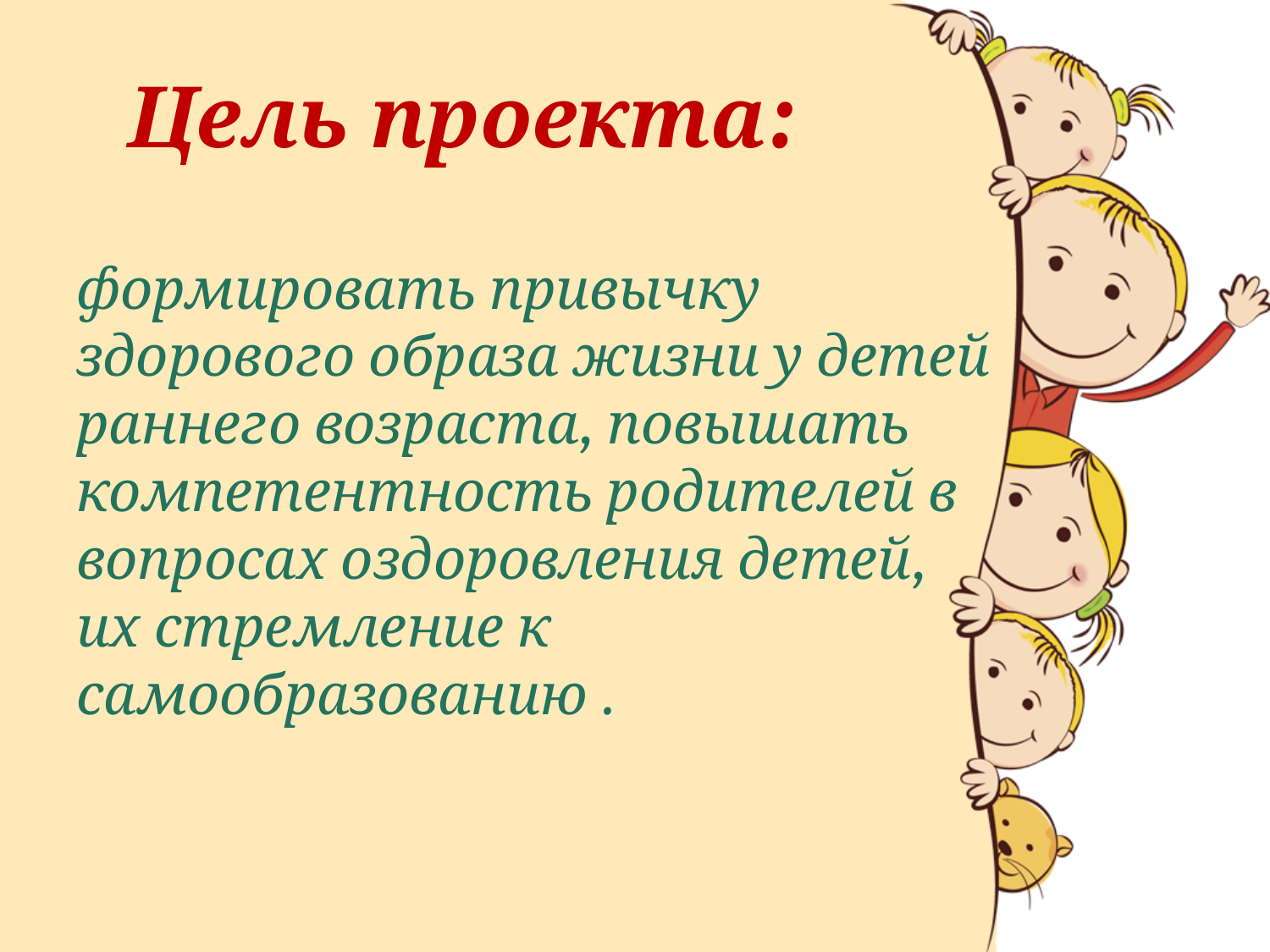

# Цель проекта:
формировать привычку здорового образа жизни у детей раннего возраста, повышать компетентность родителей в вопросах оздоровления детей, их стремление к самообразованию .